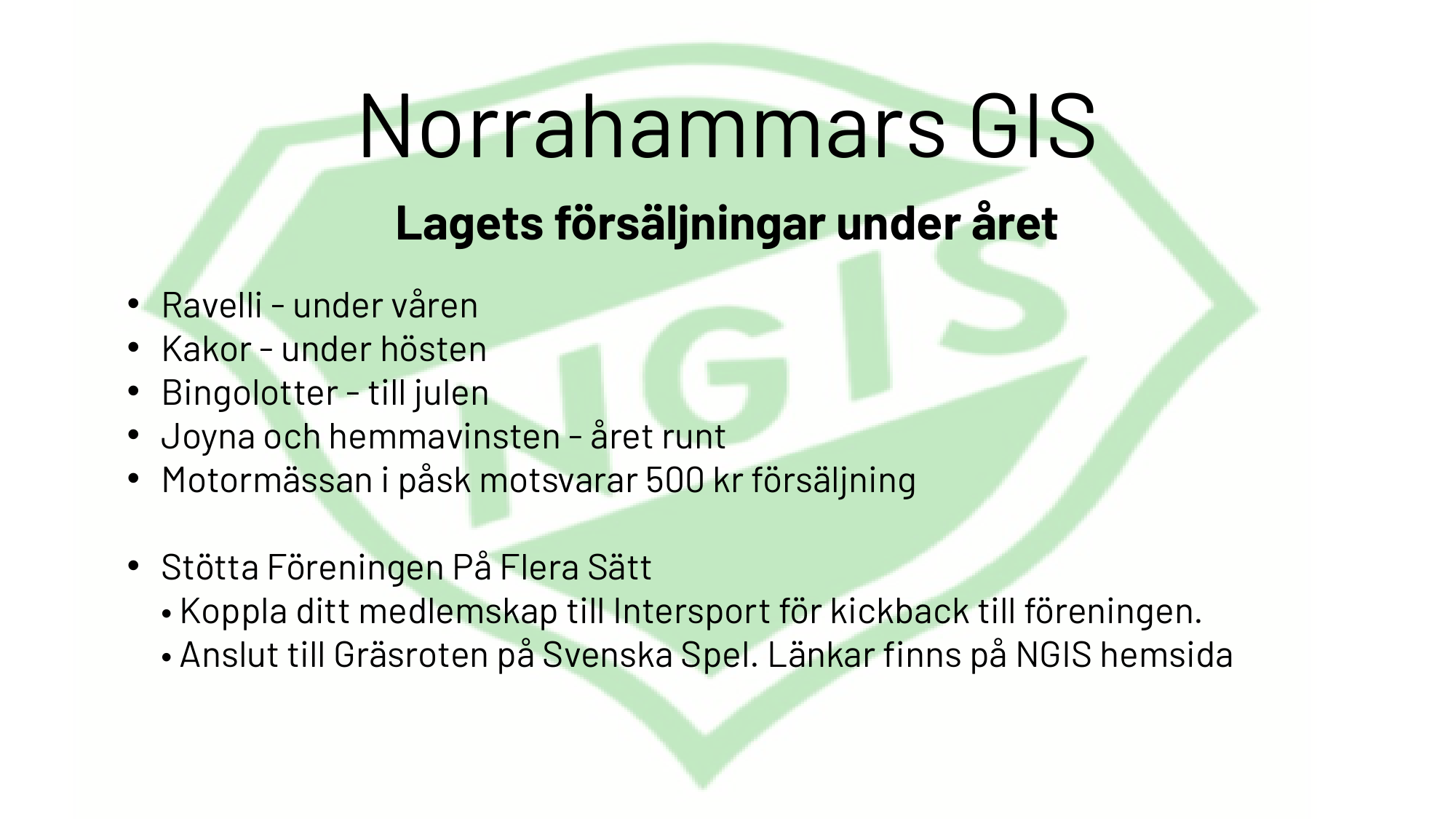

# Norrahammars GIS
Lagets försäljningar under året
Ravelli - under våren
Kakor - under hösten
Bingolotter - till julen
Joyna och hemmavinsten - året runt
Motormässan i påsk motsvarar 500 kr försäljning

Stötta Föreningen På Flera Sätt
• Koppla ditt medlemskap till Intersport för kickback till föreningen.
• Anslut till Gräsroten på Svenska Spel. Länkar finns på NGIS hemsida